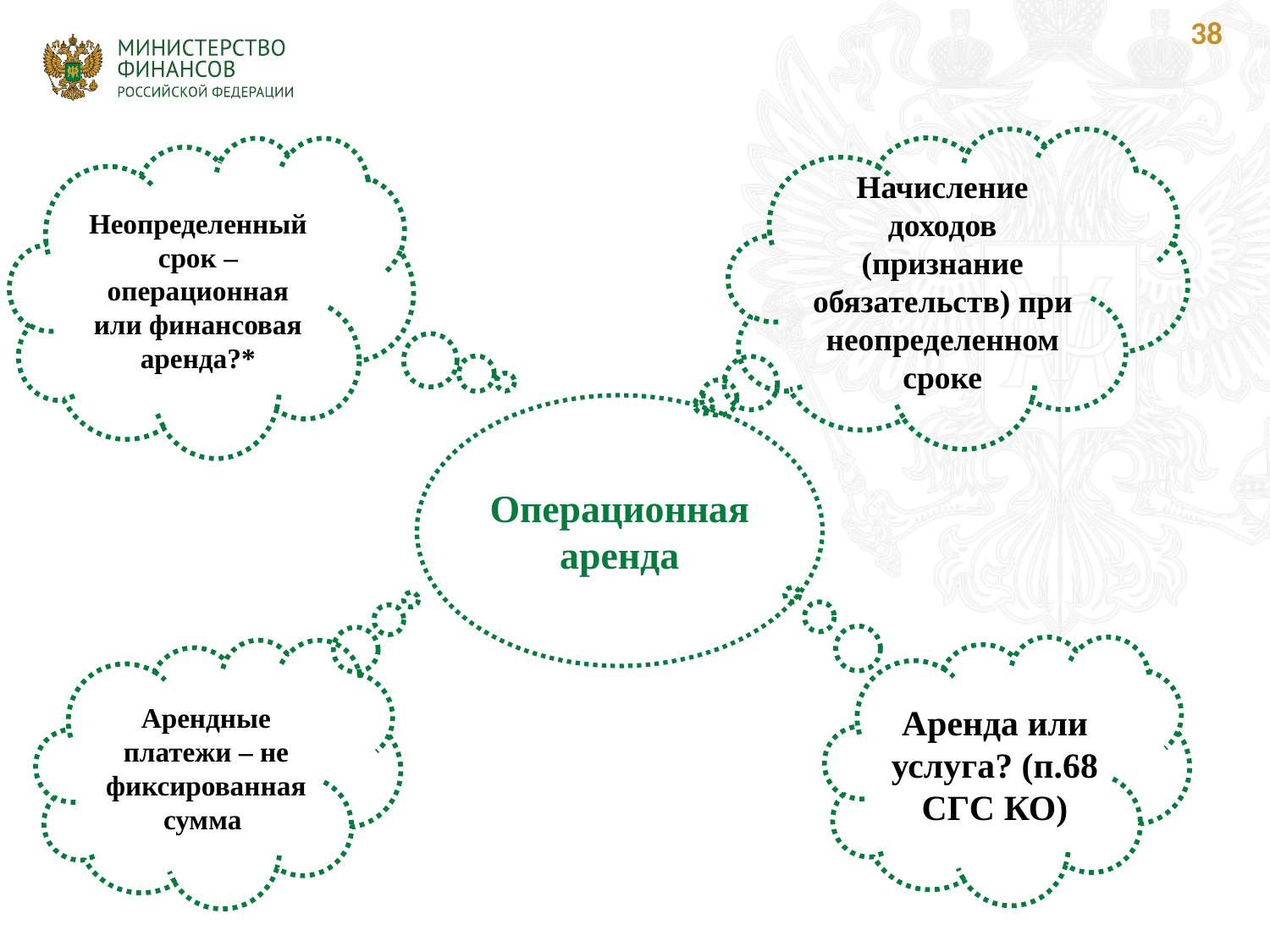

38
Начисление доходов (признание обязательств) при неопределенном сроке
Неопределенный срок – операционная или финансовая аренда?*
Операционная аренда
Аренда или услуга? (п.68 СГС КО)
Арендные платежи – не фиксированная сумма